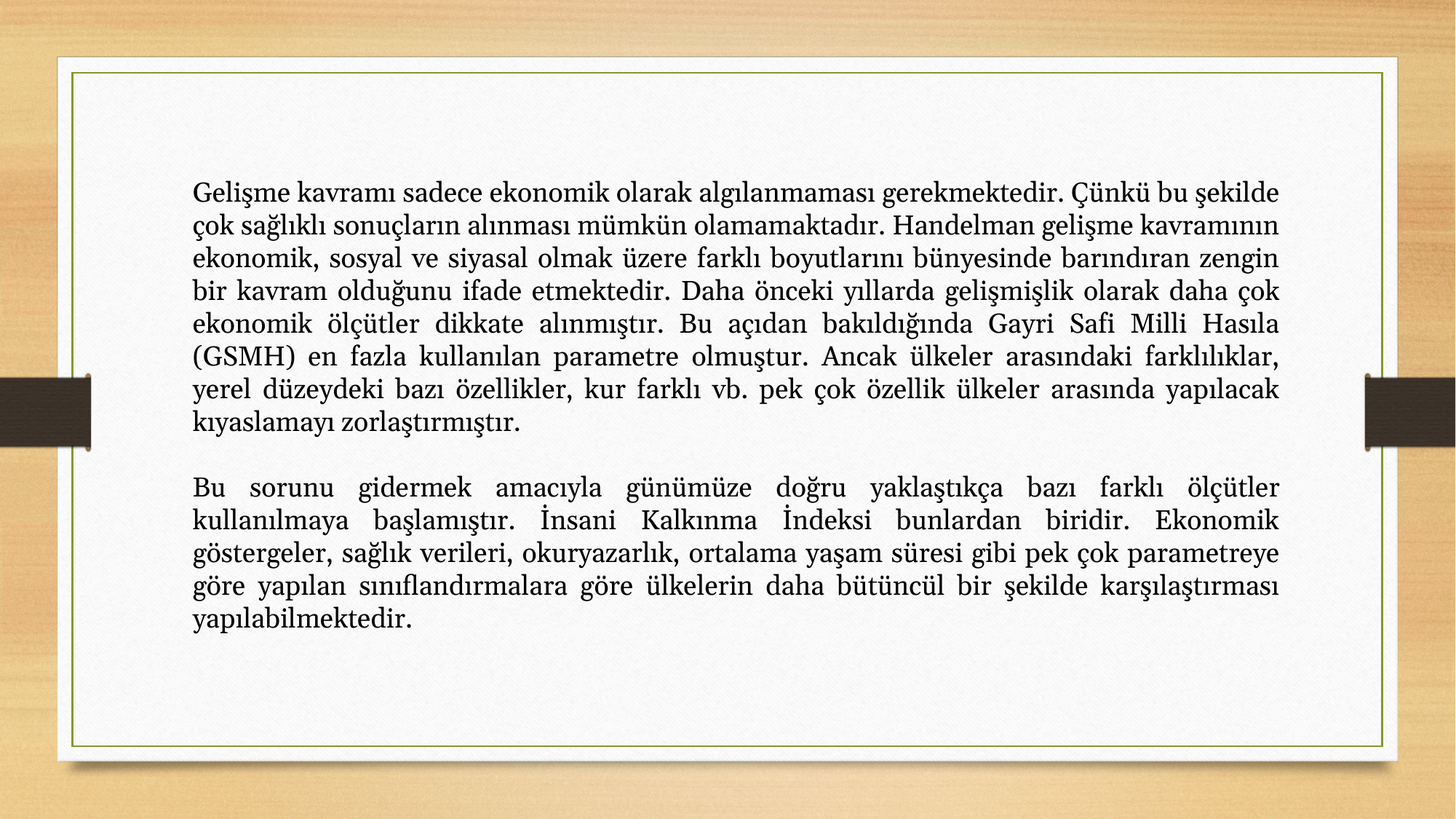

Gelişme kavramı sadece ekonomik olarak algılanmaması gerekmektedir. Çünkü bu şekilde çok sağlıklı sonuçların alınması mümkün olamamaktadır. Handelman gelişme kavramının ekonomik, sosyal ve siyasal olmak üzere farklı boyutlarını bünyesinde barındıran zengin bir kavram olduğunu ifade etmektedir. Daha önceki yıllarda gelişmişlik olarak daha çok ekonomik ölçütler dikkate alınmıştır. Bu açıdan bakıldığında Gayri Safi Milli Hasıla (GSMH) en fazla kullanılan parametre olmuştur. Ancak ülkeler arasındaki farklılıklar, yerel düzeydeki bazı özellikler, kur farklı vb. pek çok özellik ülkeler arasında yapılacak kıyaslamayı zorlaştırmıştır.

Bu sorunu gidermek amacıyla günümüze doğru yaklaştıkça bazı farklı ölçütler kullanılmaya başlamıştır. İnsani Kalkınma İndeksi bunlardan biridir. Ekonomik göstergeler, sağlık verileri, okuryazarlık, ortalama yaşam süresi gibi pek çok parametreye göre yapılan sınıflandırmalara göre ülkelerin daha bütüncül bir şekilde karşılaştırması yapılabilmektedir.